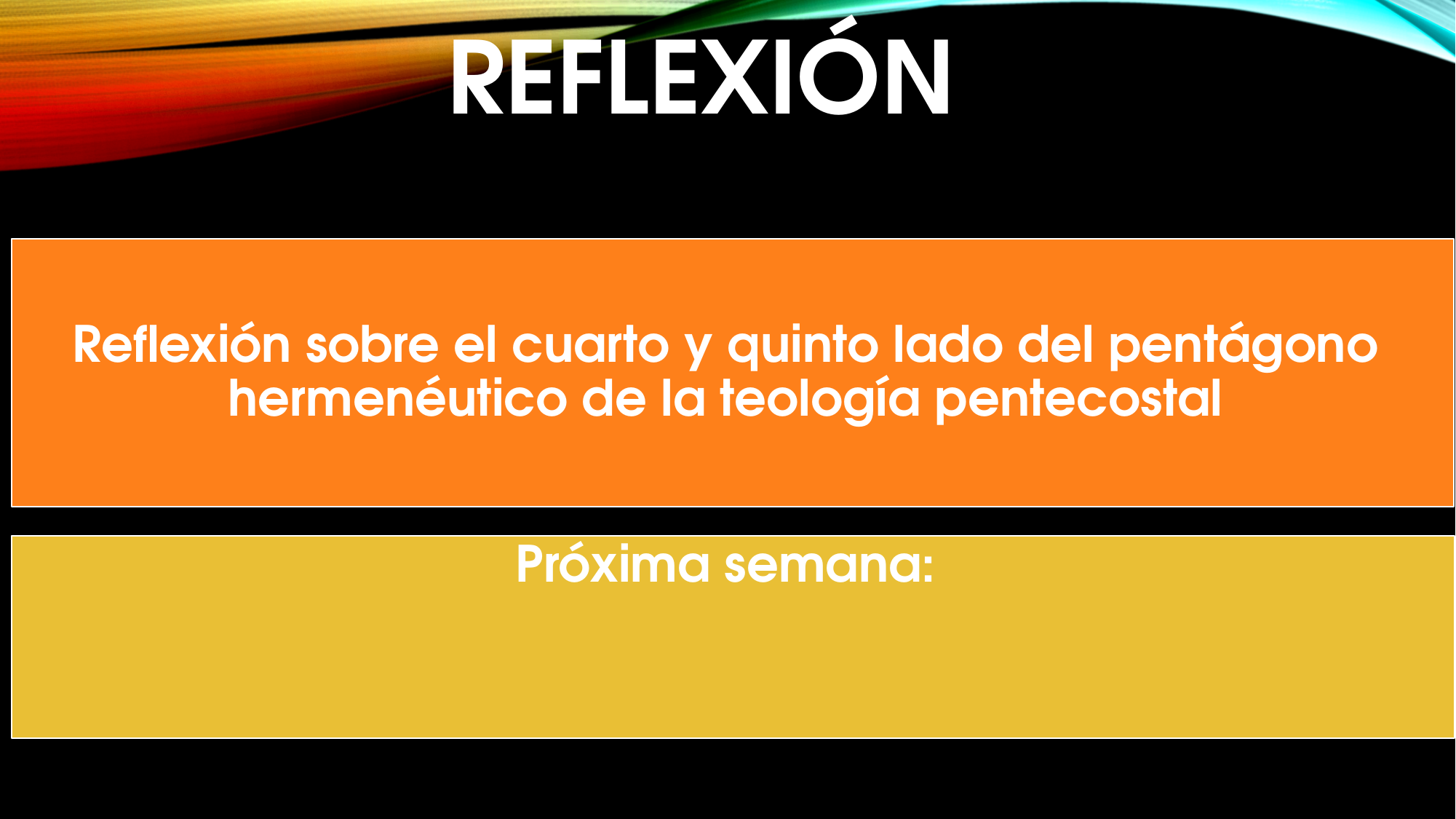

# Reflexión
Reflexión sobre el cuarto y quinto lado del pentágono  hermenéutico de la teología pentecostal
Próxima semana: